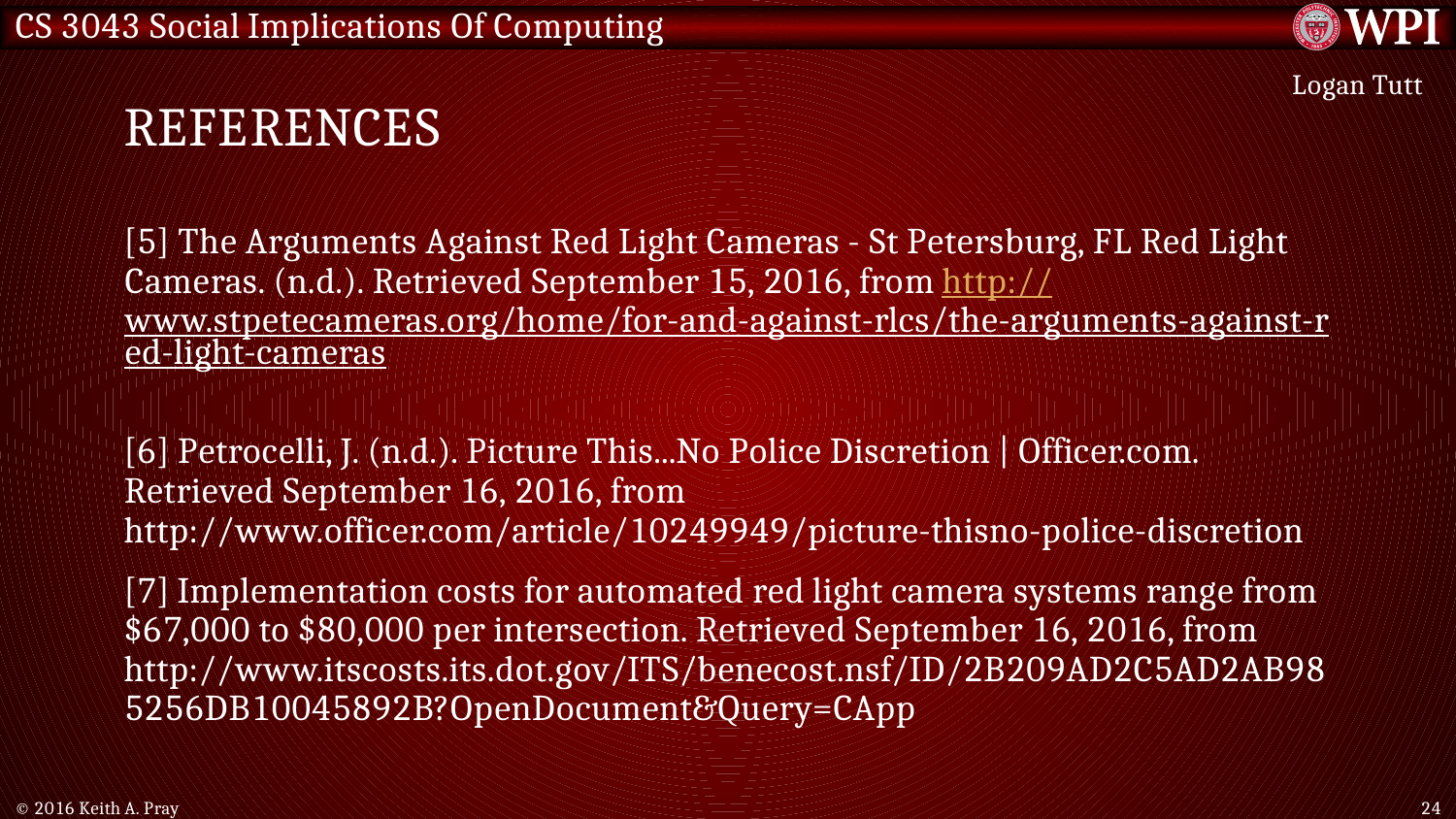

# References
Logan Tutt
[5] The Arguments Against Red Light Cameras - St Petersburg, FL Red Light Cameras. (n.d.). Retrieved September 15, 2016, from http://www.stpetecameras.org/home/for-and-against-rlcs/the-arguments-against-red-light-cameras
[6] Petrocelli, J. (n.d.). Picture This...No Police Discretion | Officer.com. Retrieved September 16, 2016, from http://www.officer.com/article/10249949/picture-thisno-police-discretion
[7] Implementation costs for automated red light camera systems range from $67,000 to $80,000 per intersection. Retrieved September 16, 2016, from http://www.itscosts.its.dot.gov/ITS/benecost.nsf/ID/2B209AD2C5AD2AB985256DB10045892B?OpenDocument&Query=CApp
© 2016 Keith A. Pray
24